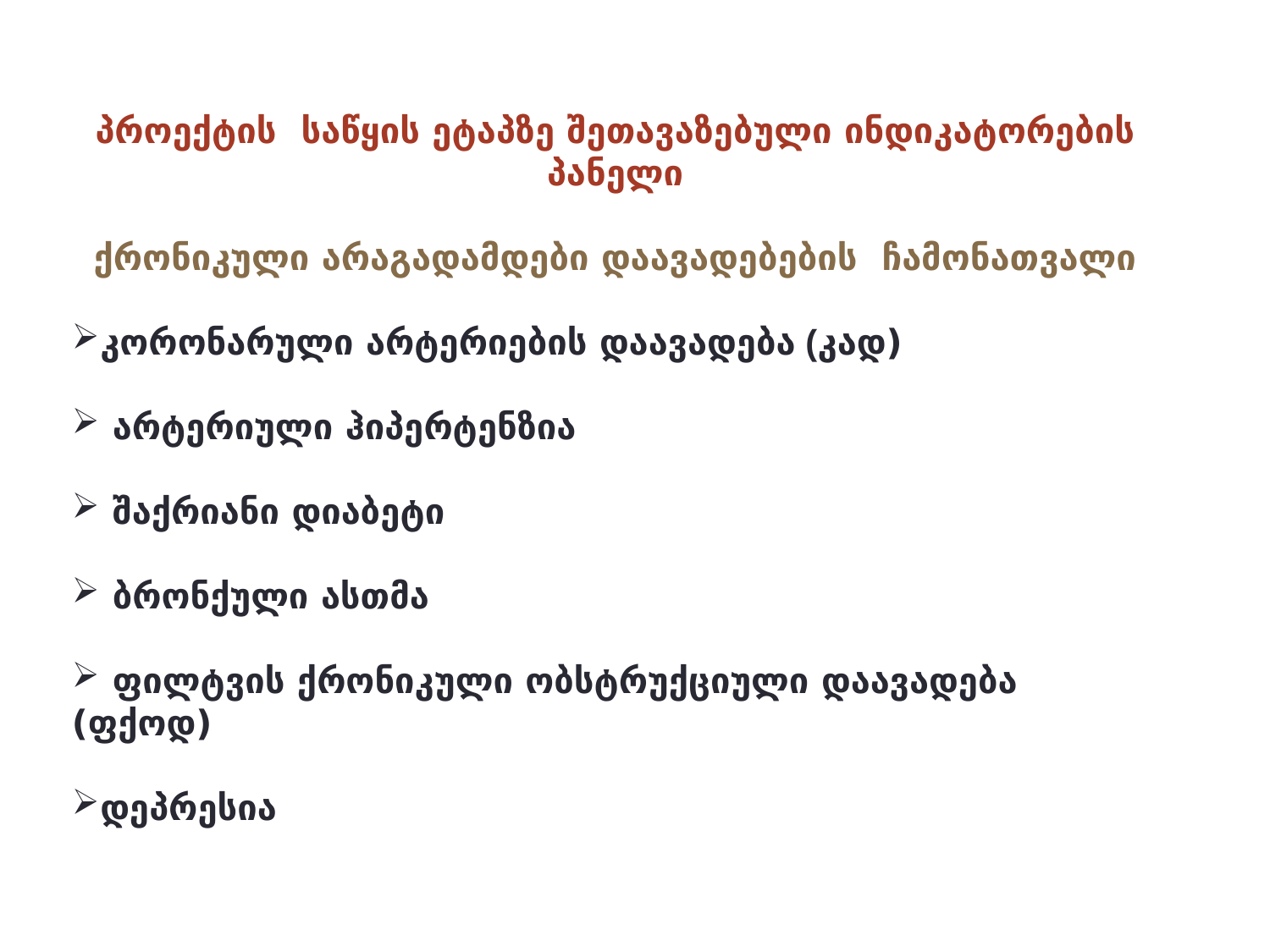

პროექტის  საწყის ეტაპზე შეთავაზებული ინდიკატორების პანელი

ქრონიკული არაგადამდები დაავადებების  ჩამონათვალი

კორონარული არტერიების დაავადება (კად)

 არტერიული ჰიპერტენზია

 შაქრიანი დიაბეტი

 ბრონქული ასთმა

 ფილტვის ქრონიკული ობსტრუქციული დაავადება (ფქოდ)

დეპრესია